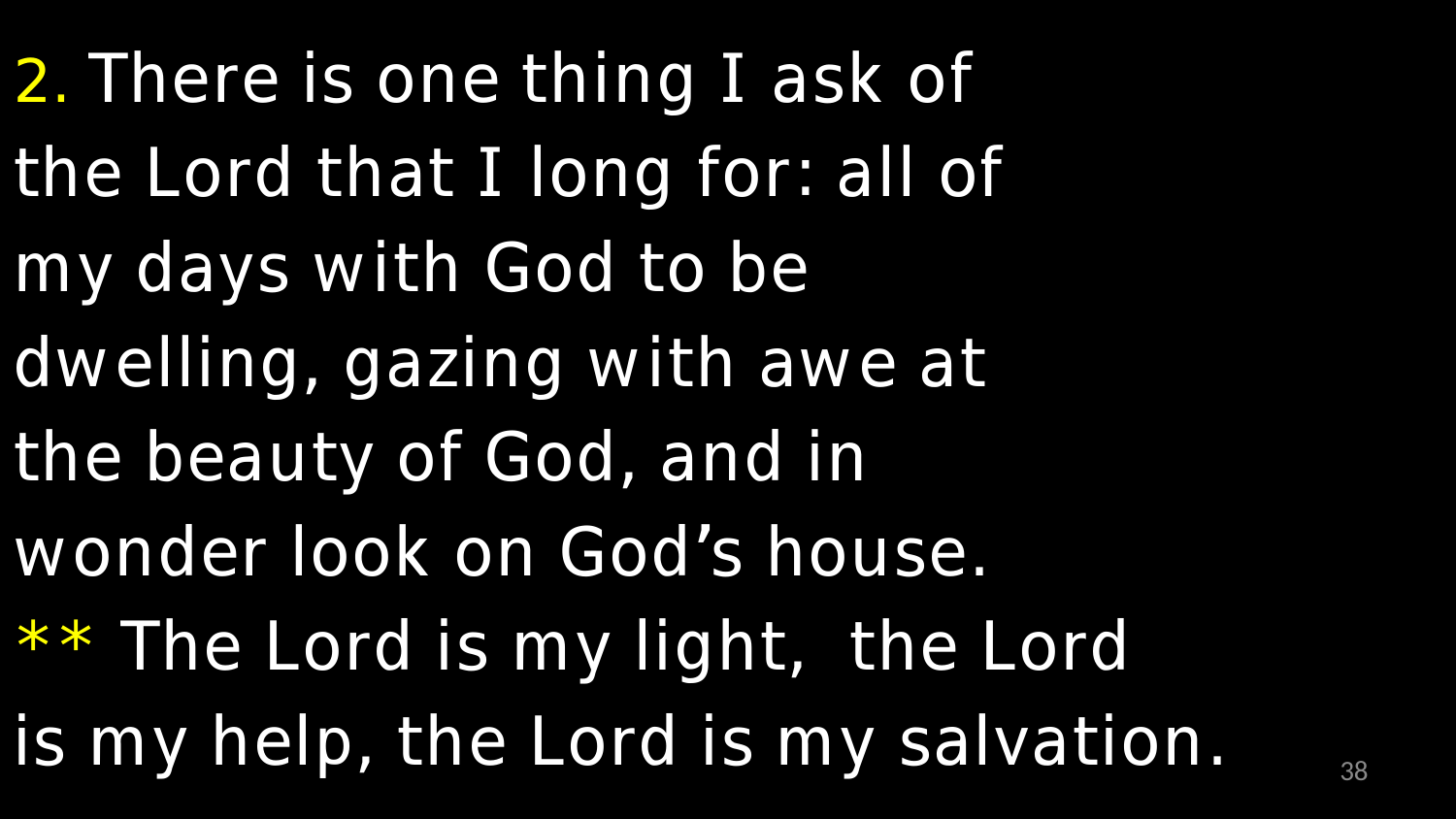

2. There is one thing I ask of
the Lord that I long for: all of
my days with God to be
dwelling, gazing with awe at
the beauty of God, and in
wonder look on God’s house.
** The Lord is my light,  the Lord
is my help, the Lord is my salvation.

38